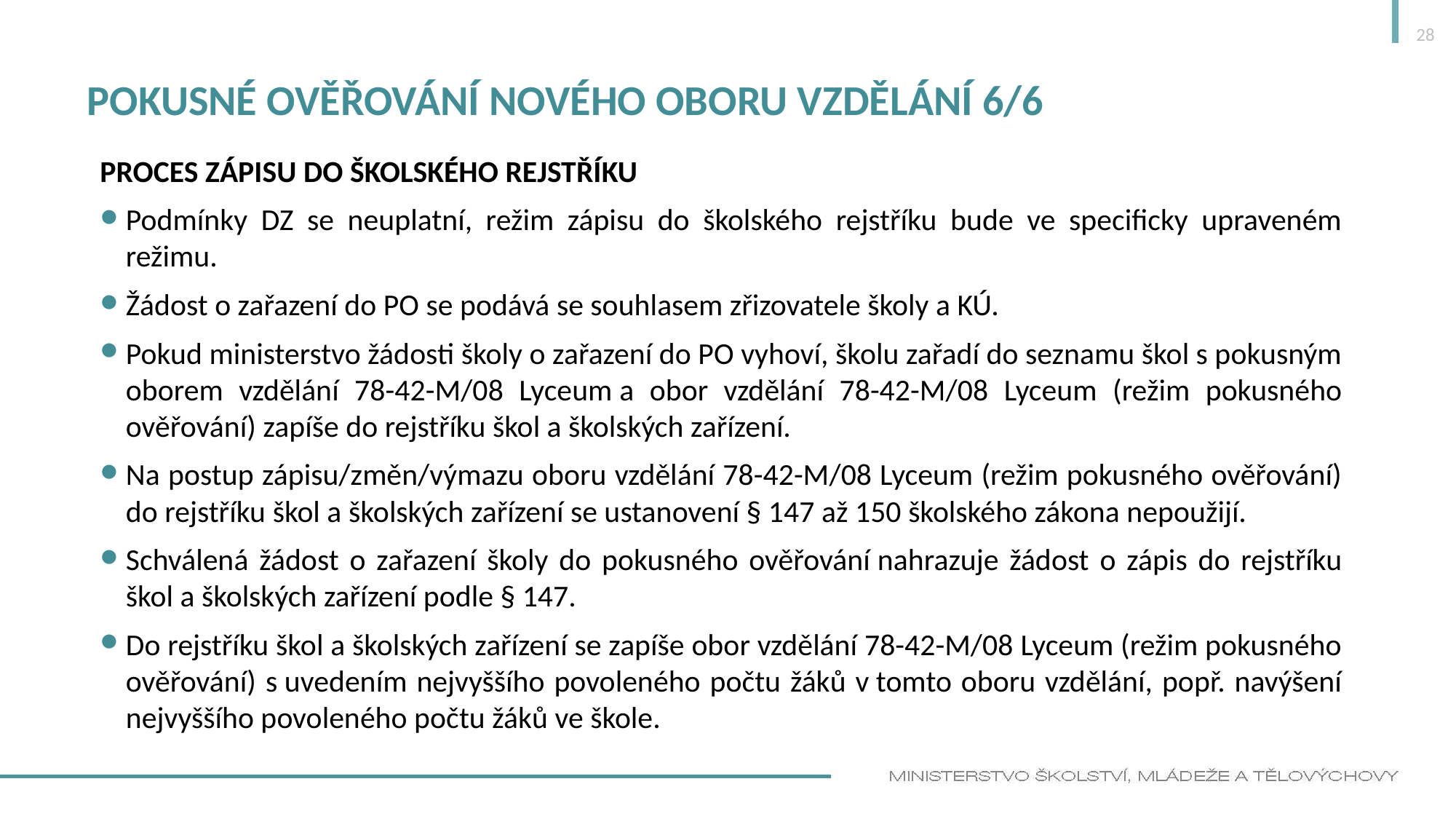

28
# Pokusné ověřování nového oboru vzdělání 6/6
Proces zápisu do školského rejstříku
Podmínky DZ se neuplatní, režim zápisu do školského rejstříku bude ve specificky upraveném režimu.
Žádost o zařazení do PO se podává se souhlasem zřizovatele školy a KÚ.
Pokud ministerstvo žádosti školy o zařazení do PO vyhoví, školu zařadí do seznamu škol s pokusným oborem vzdělání 78-42-M/08 Lyceum a obor vzdělání 78-42-M/08 Lyceum (režim pokusného ověřování) zapíše do rejstříku škol a školských zařízení.
Na postup zápisu/změn/výmazu oboru vzdělání 78-42-M/08 Lyceum (režim pokusného ověřování) do rejstříku škol a školských zařízení se ustanovení § 147 až 150 školského zákona nepoužijí.
Schválená žádost o zařazení školy do pokusného ověřování nahrazuje žádost o zápis do rejstříku škol a školských zařízení podle § 147.
Do rejstříku škol a školských zařízení se zapíše obor vzdělání 78-42-M/08 Lyceum (režim pokusného ověřování) s uvedením nejvyššího povoleného počtu žáků v tomto oboru vzdělání, popř. navýšení nejvyššího povoleného počtu žáků ve škole.